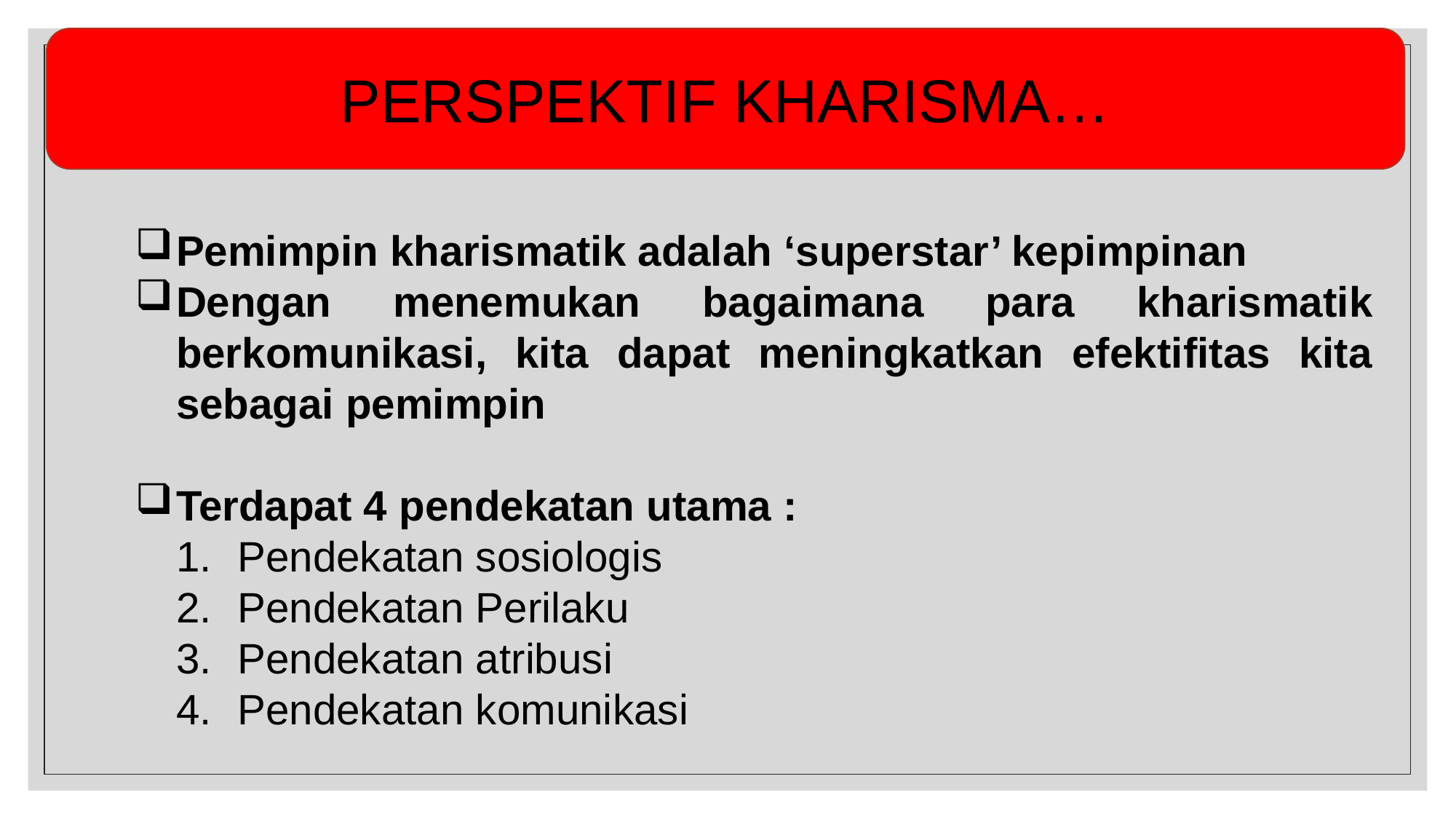

PERSPEKTIF KHARISMA…

Pemimpin kharismatik adalah ‘superstar’ kepimpinan
Dengan menemukan bagaimana para kharismatik berkomunikasi, kita dapat meningkatkan efektifitas kita sebagai pemimpin

Terdapat 4 pendekatan utama :
Pendekatan sosiologis
Pendekatan Perilaku
Pendekatan atribusi
Pendekatan komunikasi